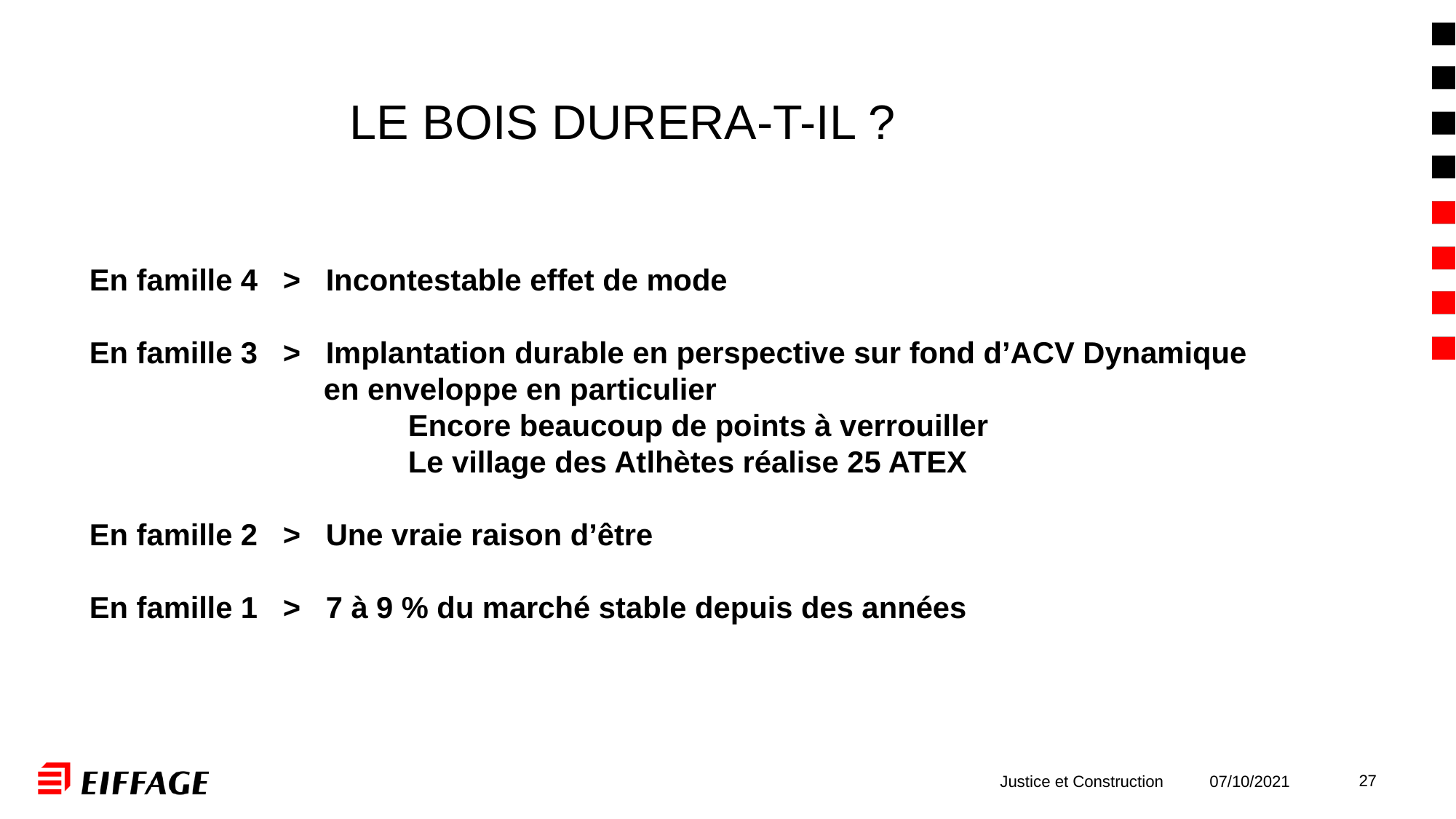

LE BOIS DURERA-T-IL ?
# En famille 4   >   Incontestable effet de mode En famille 3   >   Implantation durable en perspective sur fond d’ACV Dynamique en enveloppe en particulier Encore beaucoup de points à verrouiller Le village des Atlhètes réalise 25 ATEX En famille 2   >   Une vraie raison d’être En famille 1   >   7 à 9 % du marché stable depuis des années